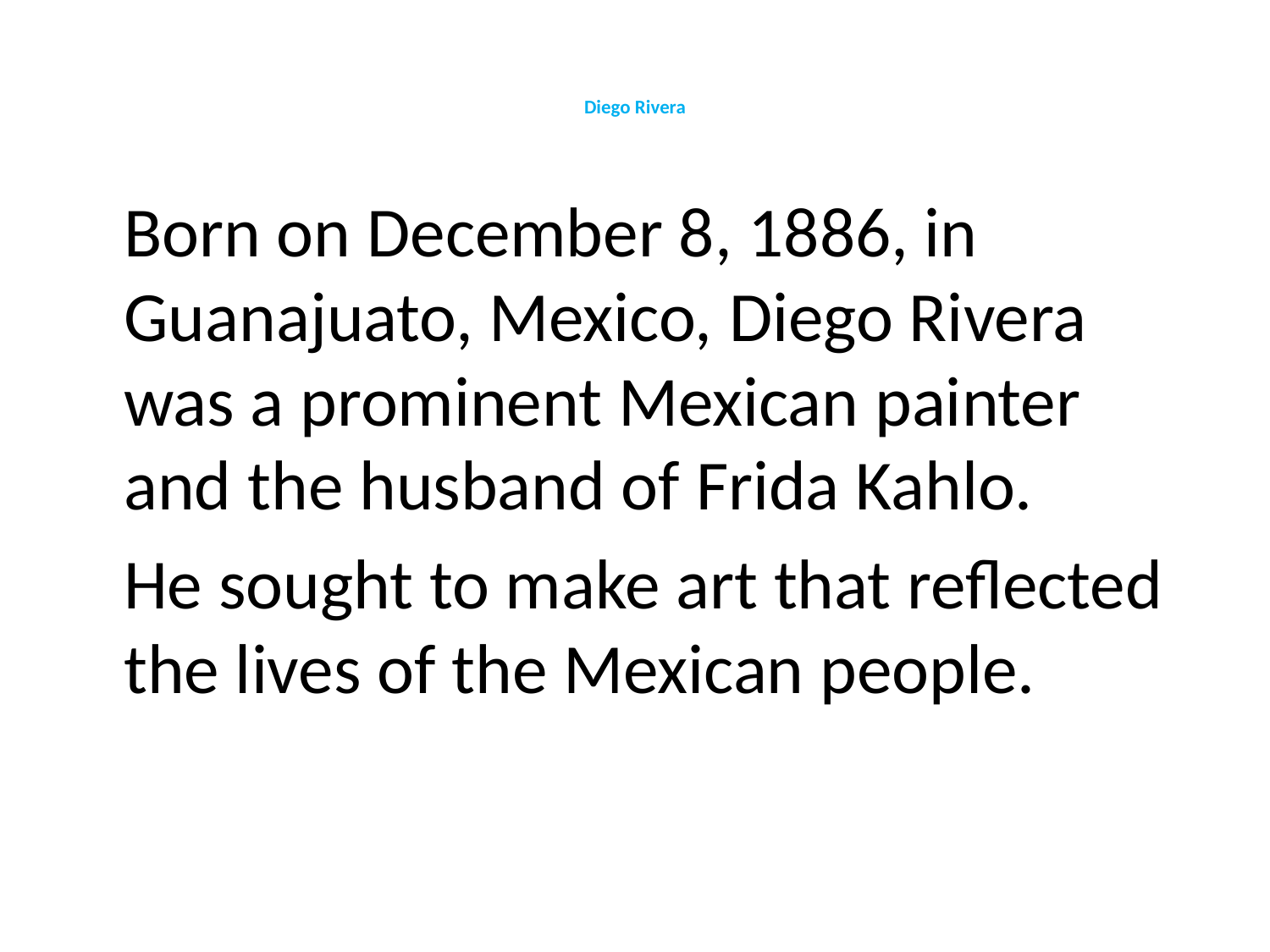

# Diego Rivera
	Born on December 8, 1886, in Guanajuato, Mexico, Diego Rivera was a prominent Mexican painter and the husband of Frida Kahlo.
	He sought to make art that reflected the lives of the Mexican people.